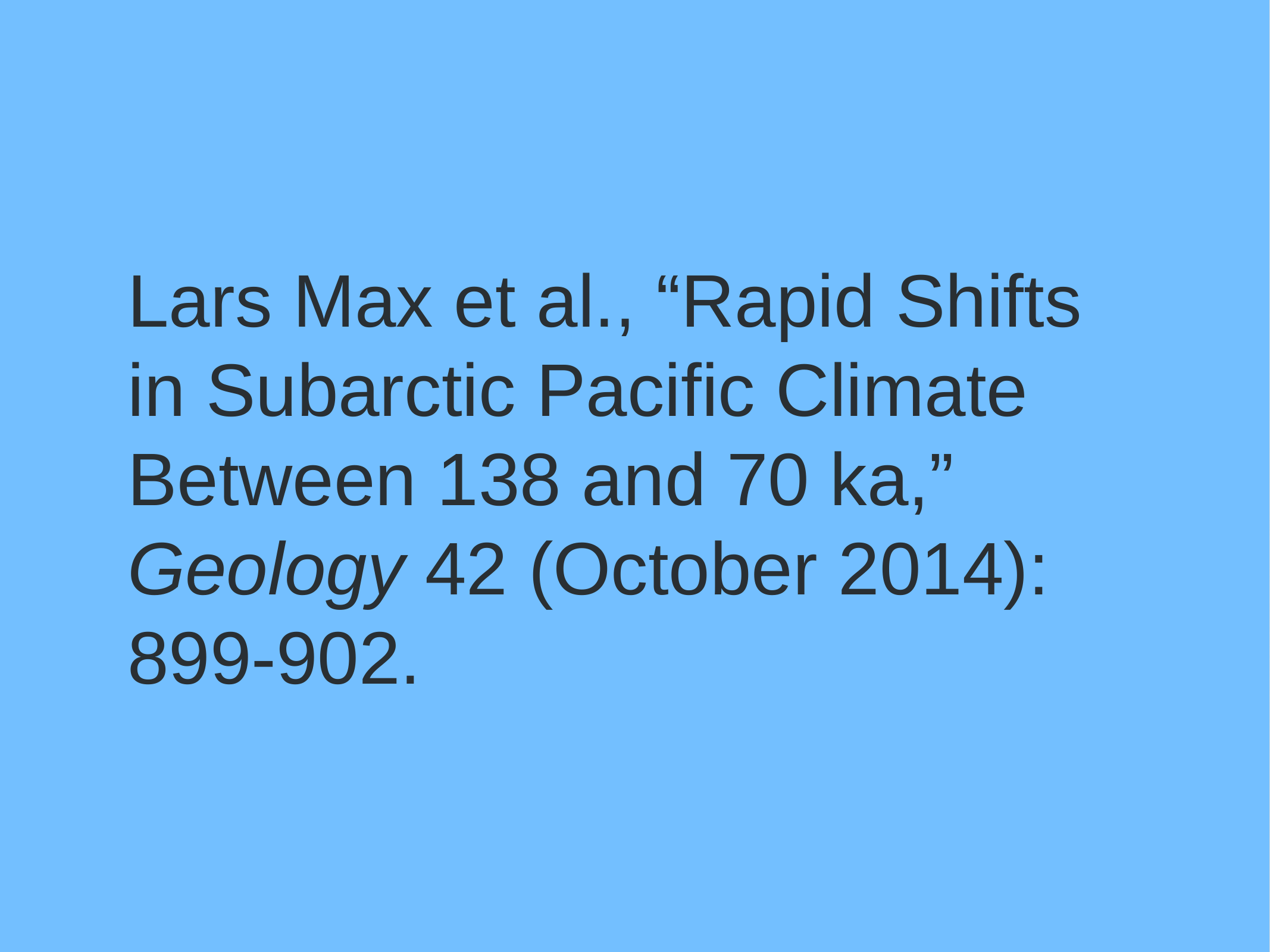

Lars Max et al., “Rapid Shifts in Subarctic Pacific Climate Between 138 and 70 ka,” Geology 42 (October 2014): 899-902.